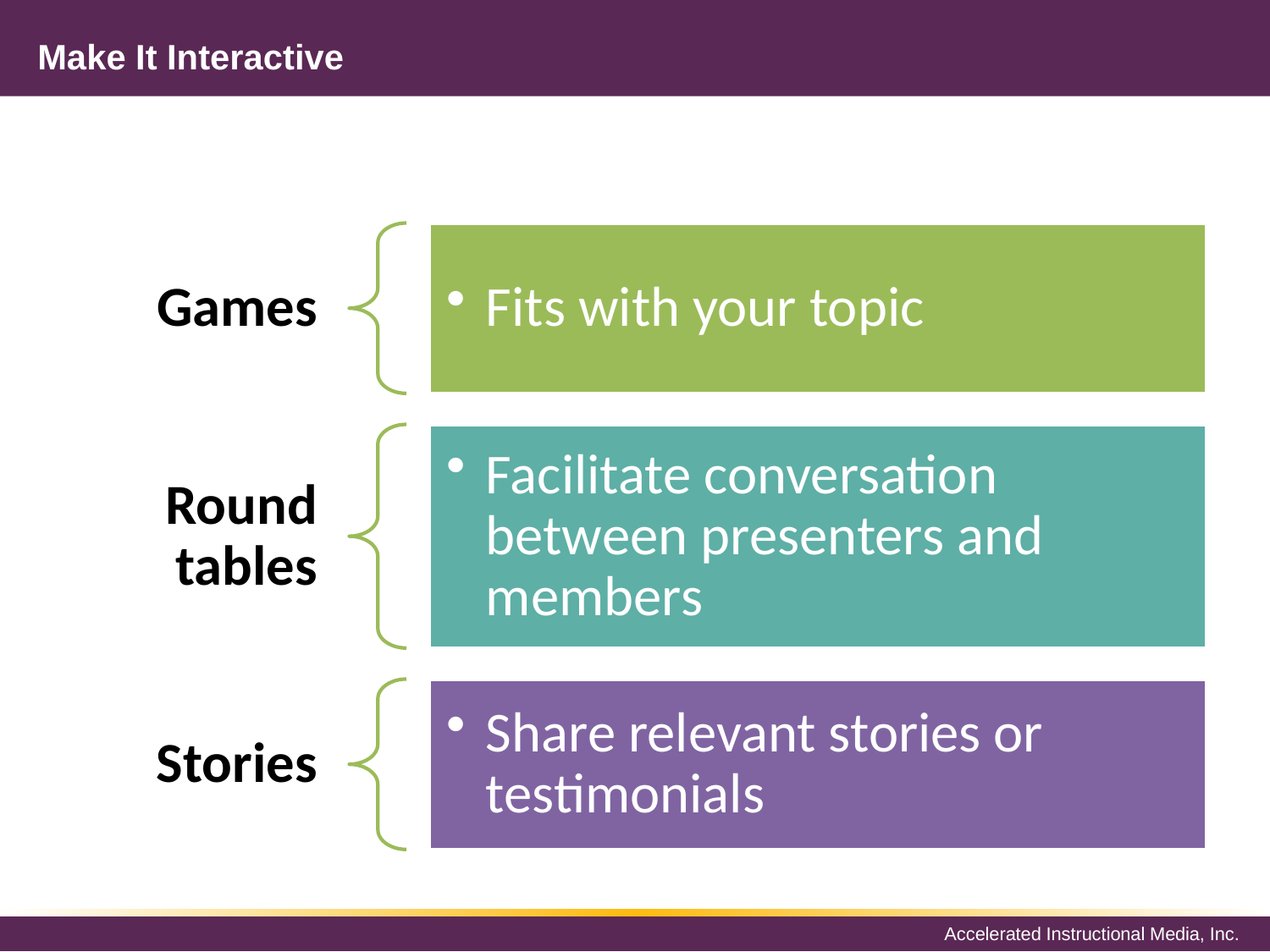

# Make It Interactive

Games

Fits with your topic

Facilitate conversation between presenters and members
Round tables
Stories

Share relevant stories or testimonials